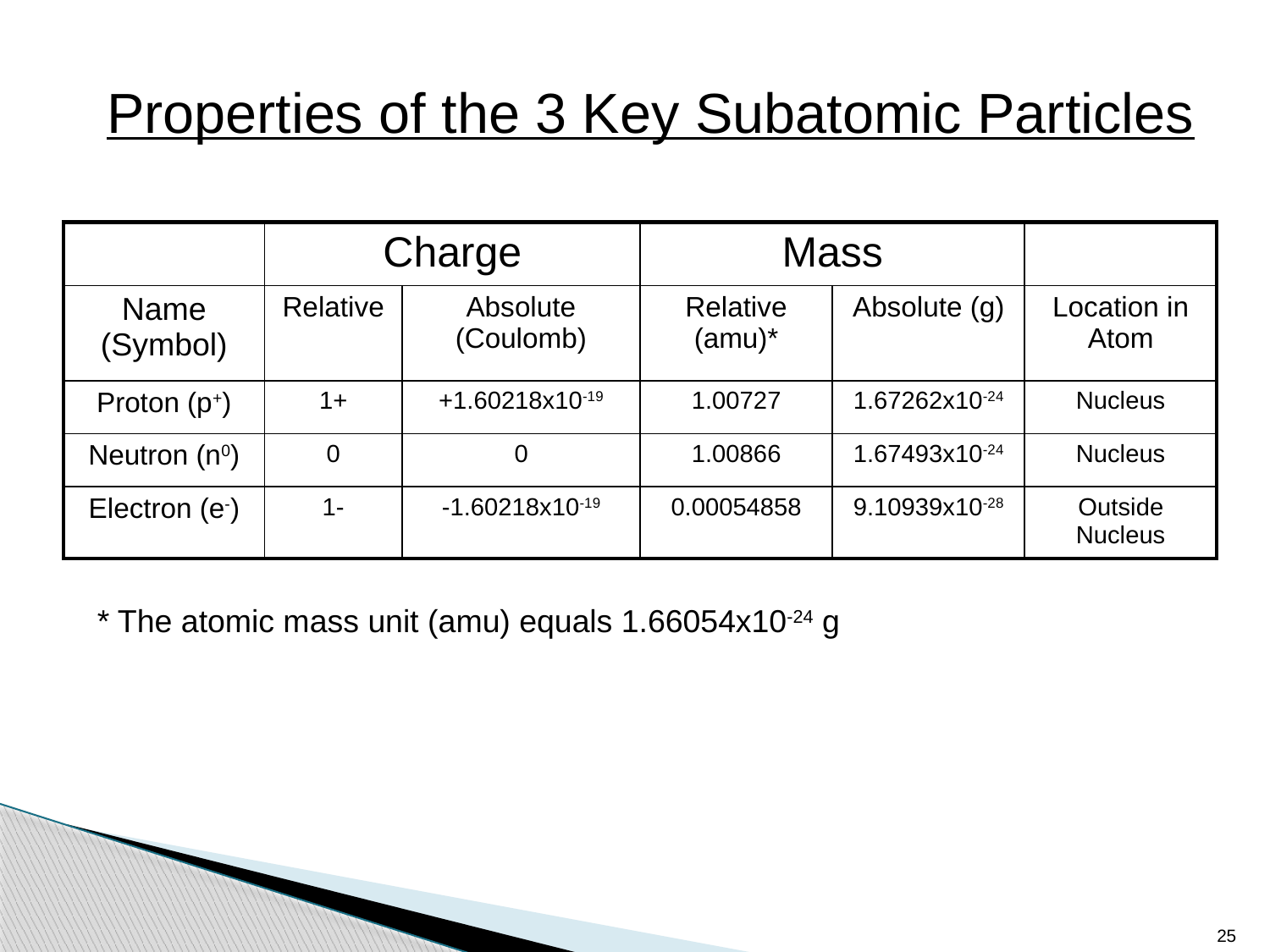

# Properties of the 3 Key Subatomic Particles
|  | Charge |  | Mass |  |  |
| --- | --- | --- | --- | --- | --- |
| Name (Symbol) | Relative | Absolute (Coulomb) | Relative (amu)\* | Absolute (g) | Location in Atom |
| Proton (p+) | 1+ | +1.60218x10-19 | 1.00727 | 1.67262x10-24 | Nucleus |
| Neutron (n0) | 0 | 0 | 1.00866 | 1.67493x10-24 | Nucleus |
| Electron (e-) | 1- | -1.60218x10-19 | 0.00054858 | 9.10939x10-28 | Outside Nucleus |
* The atomic mass unit (amu) equals 1.66054x10-24 g
25